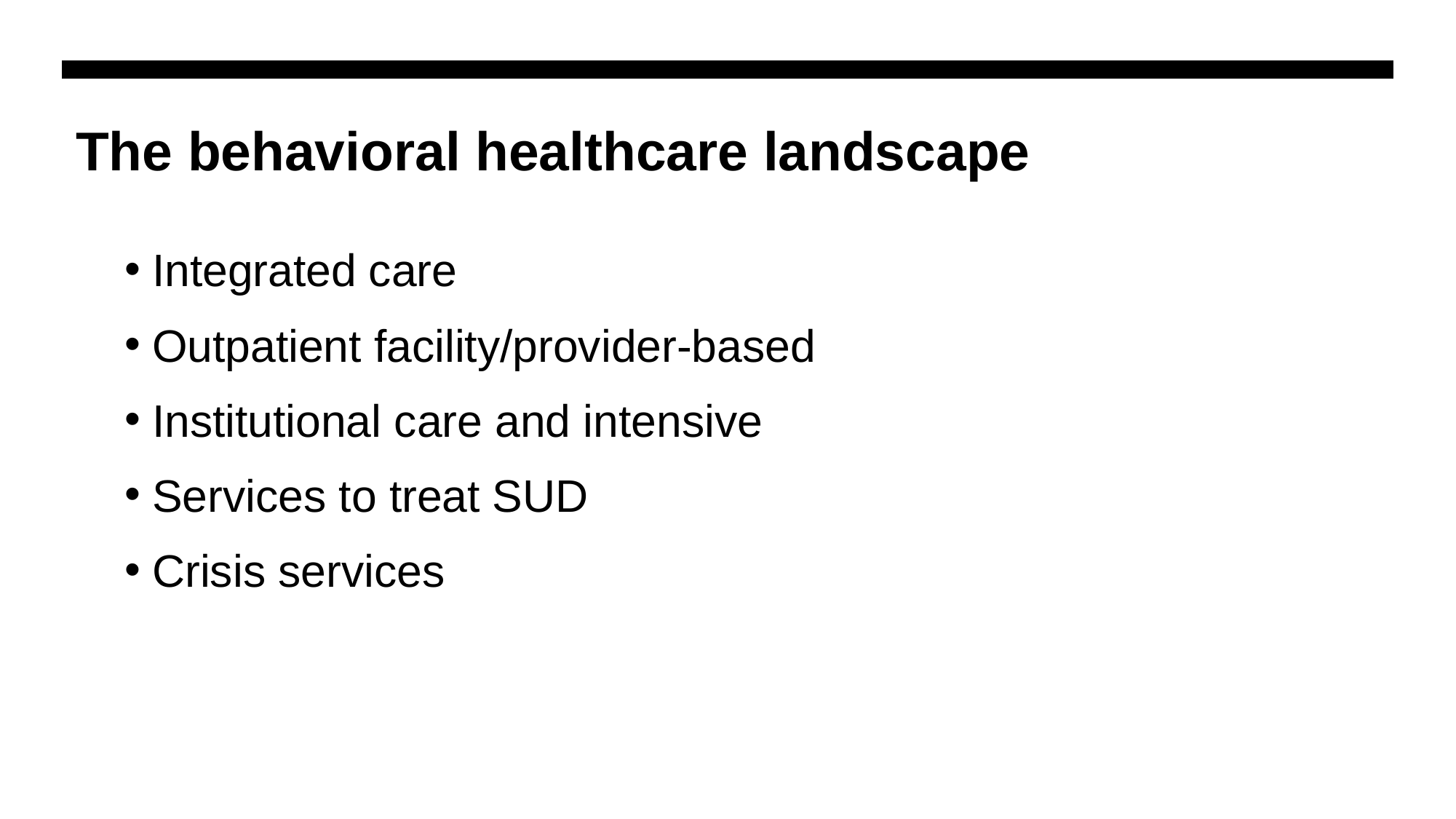

# The behavioral healthcare landscape
Integrated care
Outpatient facility/provider-based
Institutional care and intensive
Services to treat SUD
Crisis services